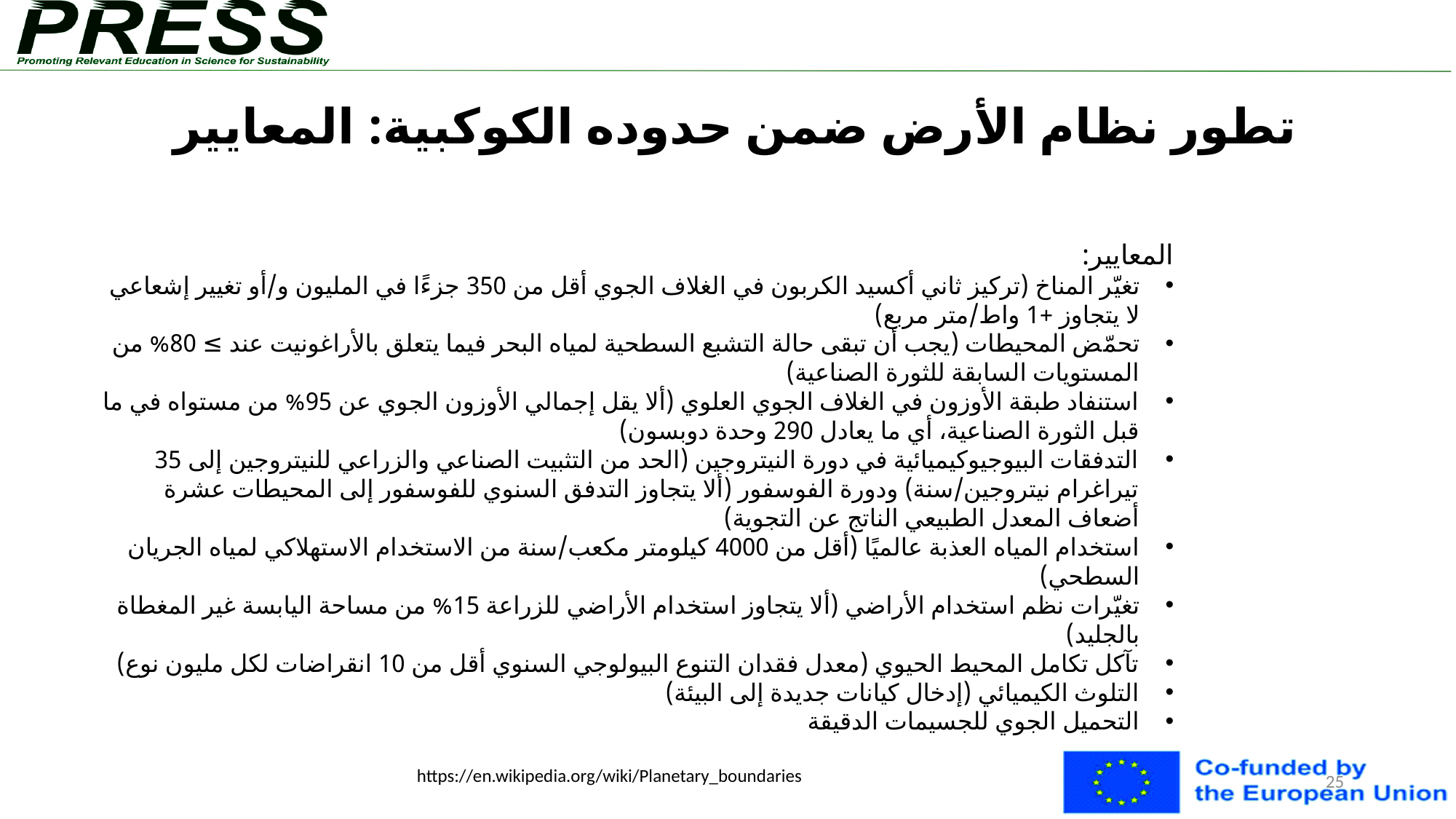

# تطور نظام الأرض ضمن حدوده الكوكبية: المعايير
المعايير:
تغيّر المناخ (تركيز ثاني أكسيد الكربون في الغلاف الجوي أقل من 350 جزءًا في المليون و/أو تغيير إشعاعي لا يتجاوز +1 واط/متر مربع)
تحمّض المحيطات (يجب أن تبقى حالة التشبع السطحية لمياه البحر فيما يتعلق بالأراغونيت عند ≥ 80% من المستويات السابقة للثورة الصناعية)
استنفاد طبقة الأوزون في الغلاف الجوي العلوي (ألا يقل إجمالي الأوزون الجوي عن 95% من مستواه في ما قبل الثورة الصناعية، أي ما يعادل 290 وحدة دوبسون)
التدفقات البيوجيوكيميائية في دورة النيتروجين (الحد من التثبيت الصناعي والزراعي للنيتروجين إلى 35 تيراغرام نيتروجين/سنة) ودورة الفوسفور (ألا يتجاوز التدفق السنوي للفوسفور إلى المحيطات عشرة أضعاف المعدل الطبيعي الناتج عن التجوية)
استخدام المياه العذبة عالميًا (أقل من 4000 كيلومتر مكعب/سنة من الاستخدام الاستهلاكي لمياه الجريان السطحي)
تغيّرات نظم استخدام الأراضي (ألا يتجاوز استخدام الأراضي للزراعة 15% من مساحة اليابسة غير المغطاة بالجليد)
تآكل تكامل المحيط الحيوي (معدل فقدان التنوع البيولوجي السنوي أقل من 10 انقراضات لكل مليون نوع)
التلوث الكيميائي (إدخال كيانات جديدة إلى البيئة)
التحميل الجوي للجسيمات الدقيقة

25
https://en.wikipedia.org/wiki/Planetary_boundaries